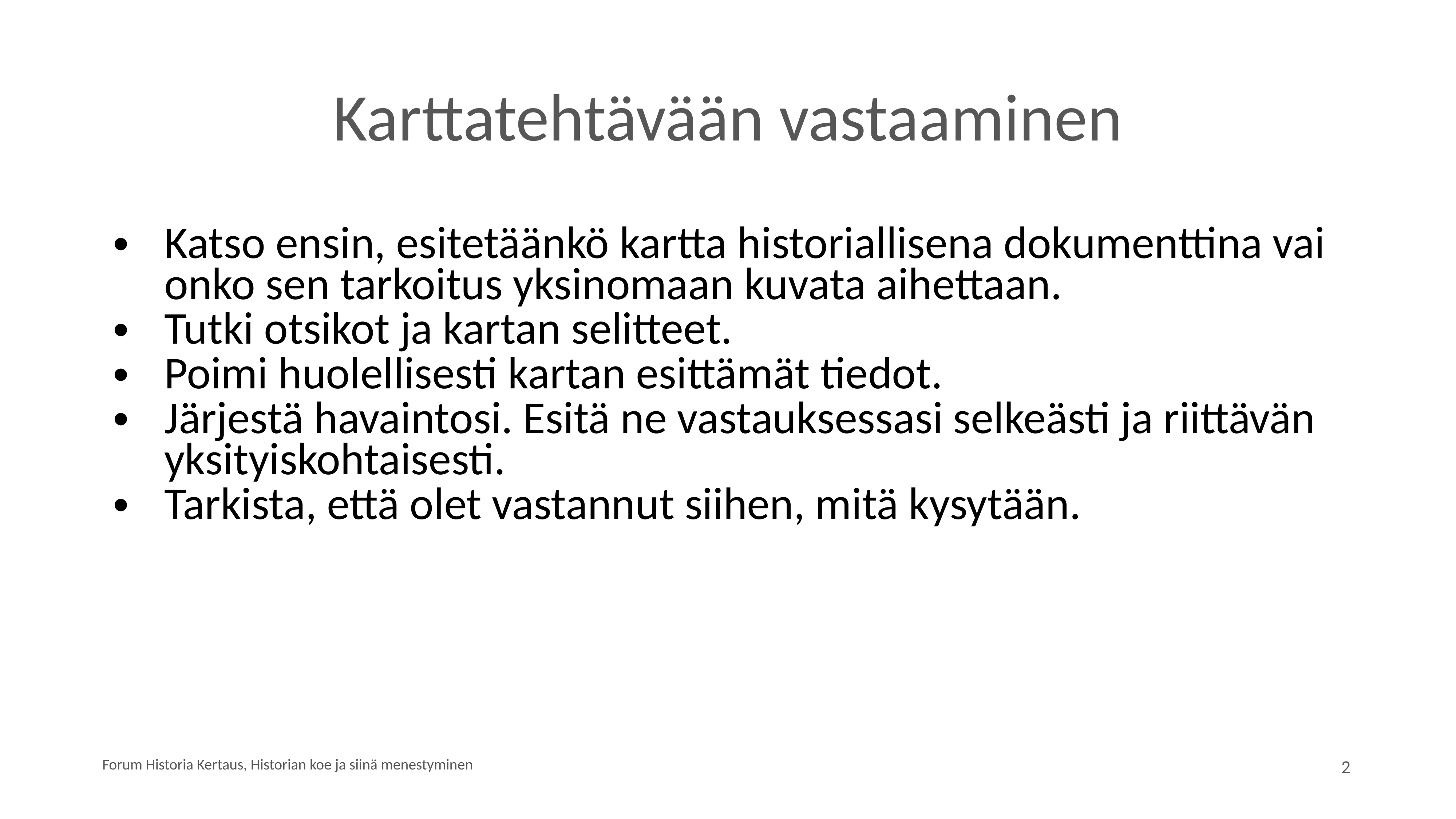

# Karttatehtävään vastaaminen
Katso ensin, esitetäänkö kartta historiallisena dokumenttina vai onko sen tarkoitus yksinomaan kuvata aihettaan.
Tutki otsikot ja kartan selitteet.
Poimi huolellisesti kartan esittämät tiedot.
Järjestä havaintosi. Esitä ne vastauksessasi selkeästi ja riittävän yksityiskohtaisesti.
Tarkista, että olet vastannut siihen, mitä kysytään.
Forum Historia Kertaus, Historian koe ja siinä menestyminen
2